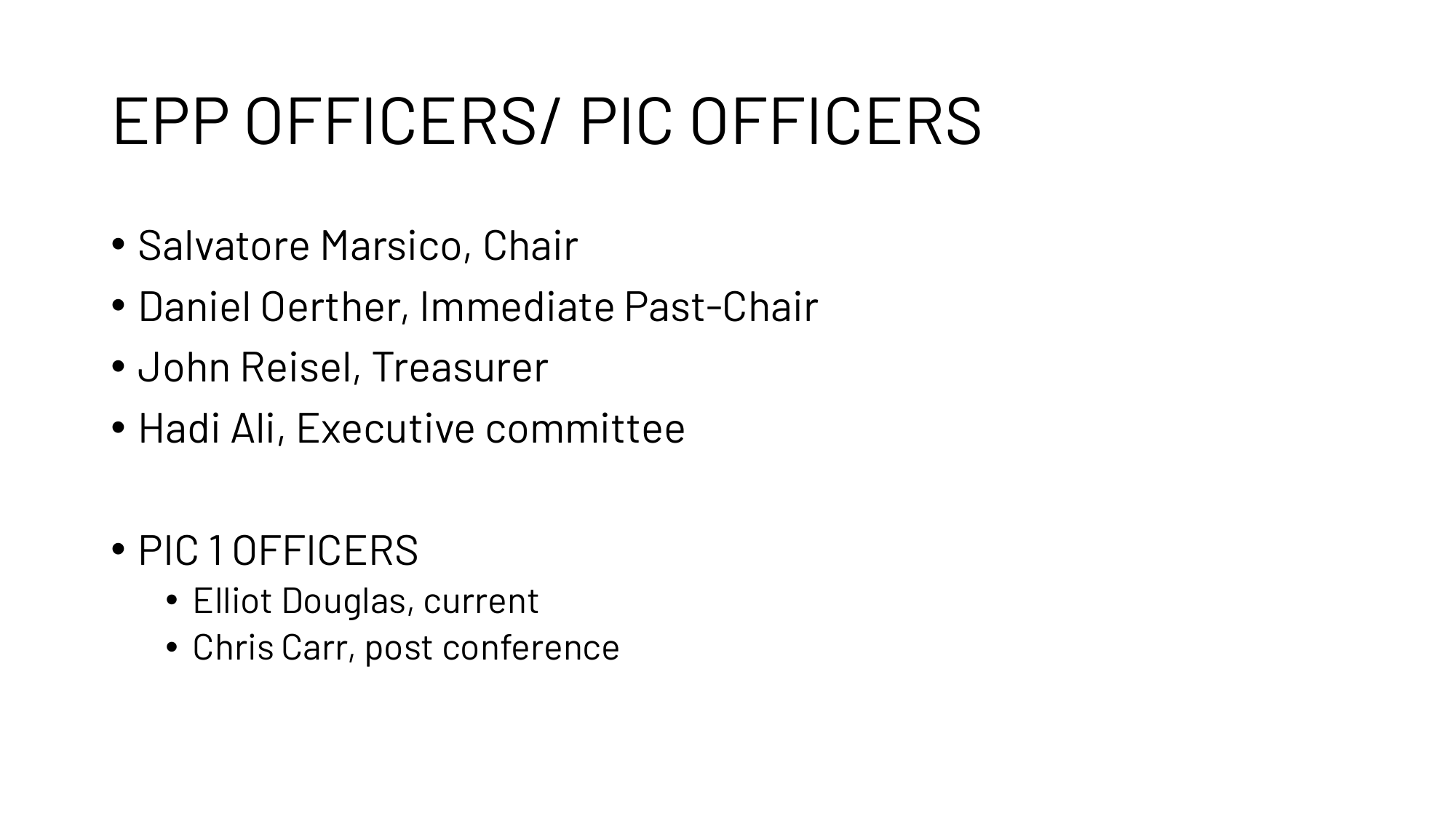

# EPP OFFICERS/ PIC OFFICERS
Salvatore Marsico, Chair
Daniel Oerther, Immediate Past-Chair
John Reisel, Treasurer
Hadi Ali, Executive committee

PIC 1 OFFICERS
Elliot Douglas, current
Chris Carr, post conference